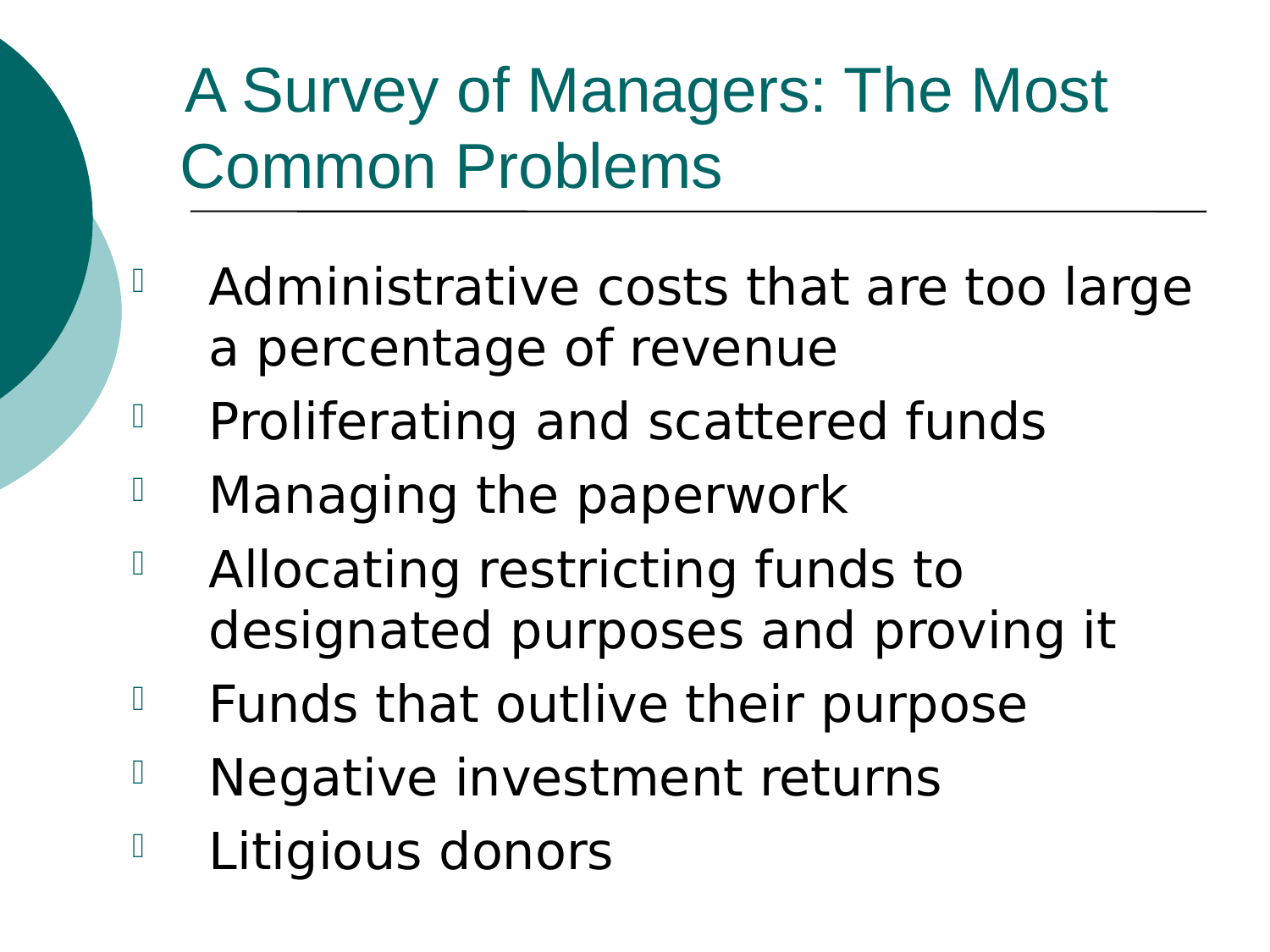

# A Survey of Managers: The Most Common Problems

Administrative costs that are too large a percentage of revenue
Proliferating and scattered funds
Managing the paperwork
Allocating restricting funds to designated purposes and proving it
Funds that outlive their purpose
Negative investment returns
Litigious donors